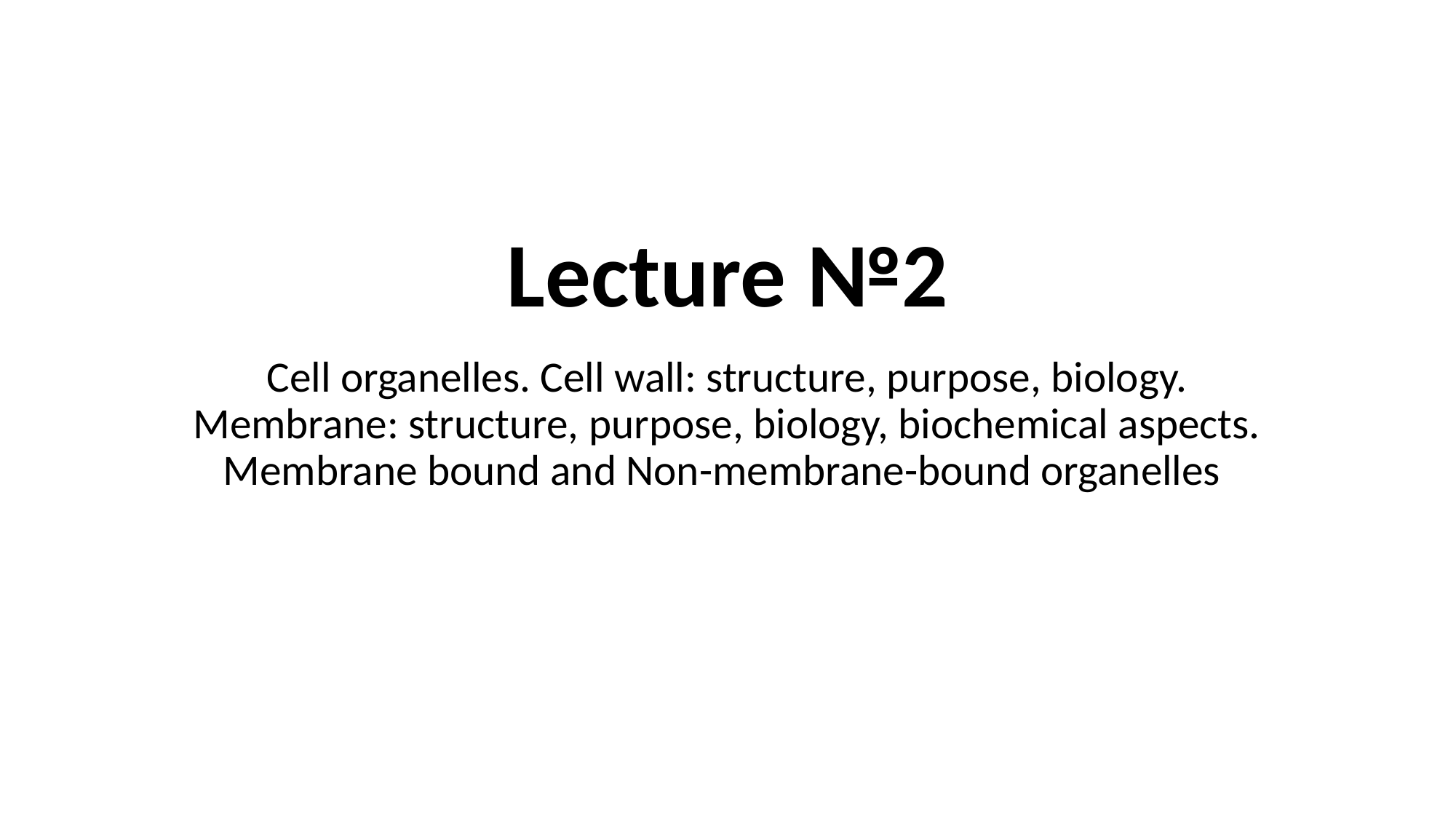

# Lecture №2
Cell organelles. Cell wall: structure, purpose, biology. Membrane: structure, purpose, biology, biochemical aspects. Membrane bound and Non-membrane-bound organelles